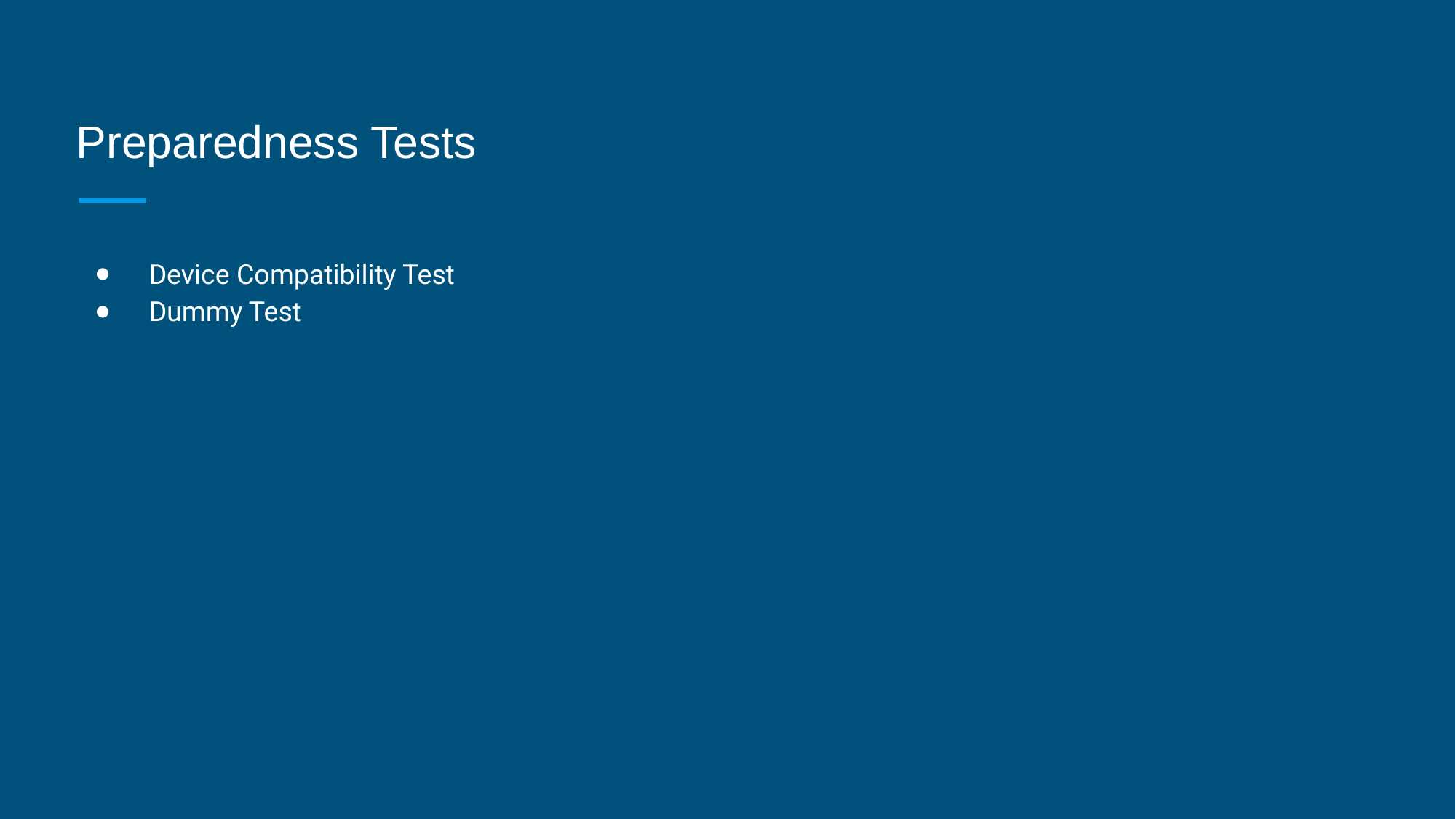

# Preparedness Tests
Device Compatibility Test
Dummy Test